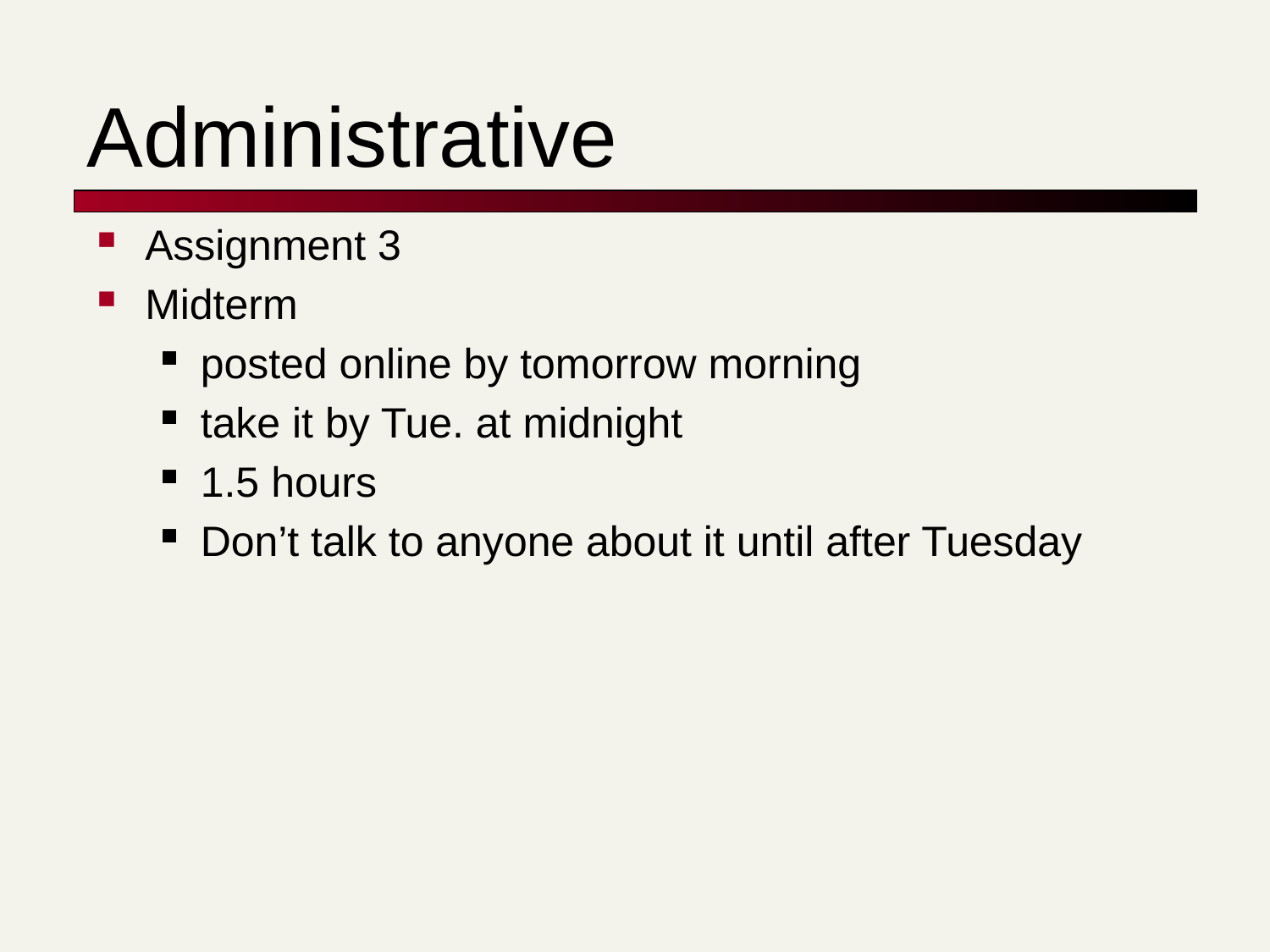

# Administrative
Assignment 3
Midterm
posted online by tomorrow morning
take it by Tue. at midnight
1.5 hours
Don’t talk to anyone about it until after Tuesday